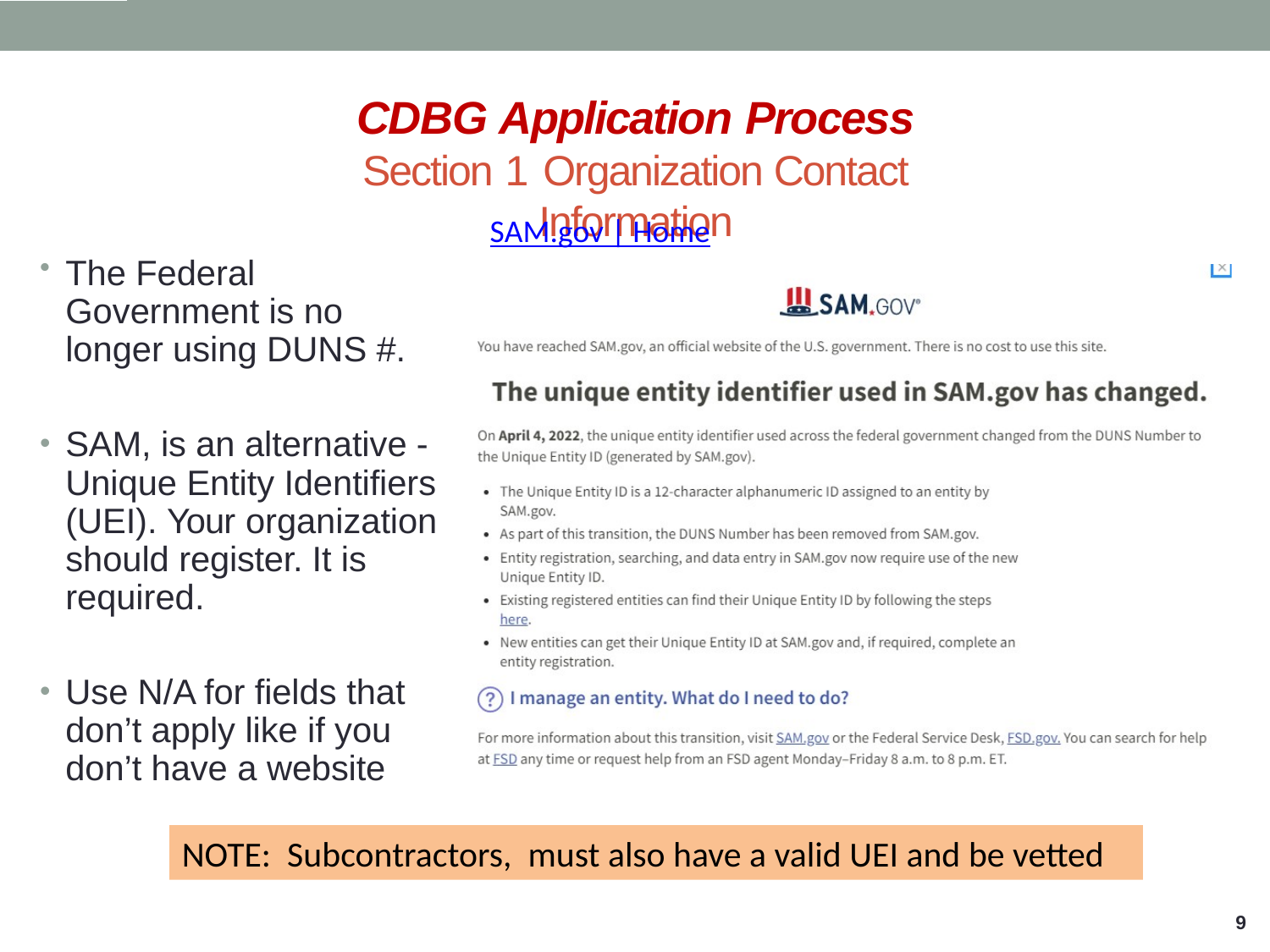

# CDBG Application Process
Section 1	Organization Contact Information
SAM.gov | Home
The Federal  Government is no  longer using DUNS #.

SAM, is an alternative -  Unique Entity Identifiers  (UEI). Your organization  should register. It is required.

Use N/A for fields that  don’t apply like if you  don’t have a website

NOTE:  Subcontractors,  must also have a valid UEI and be vetted
9